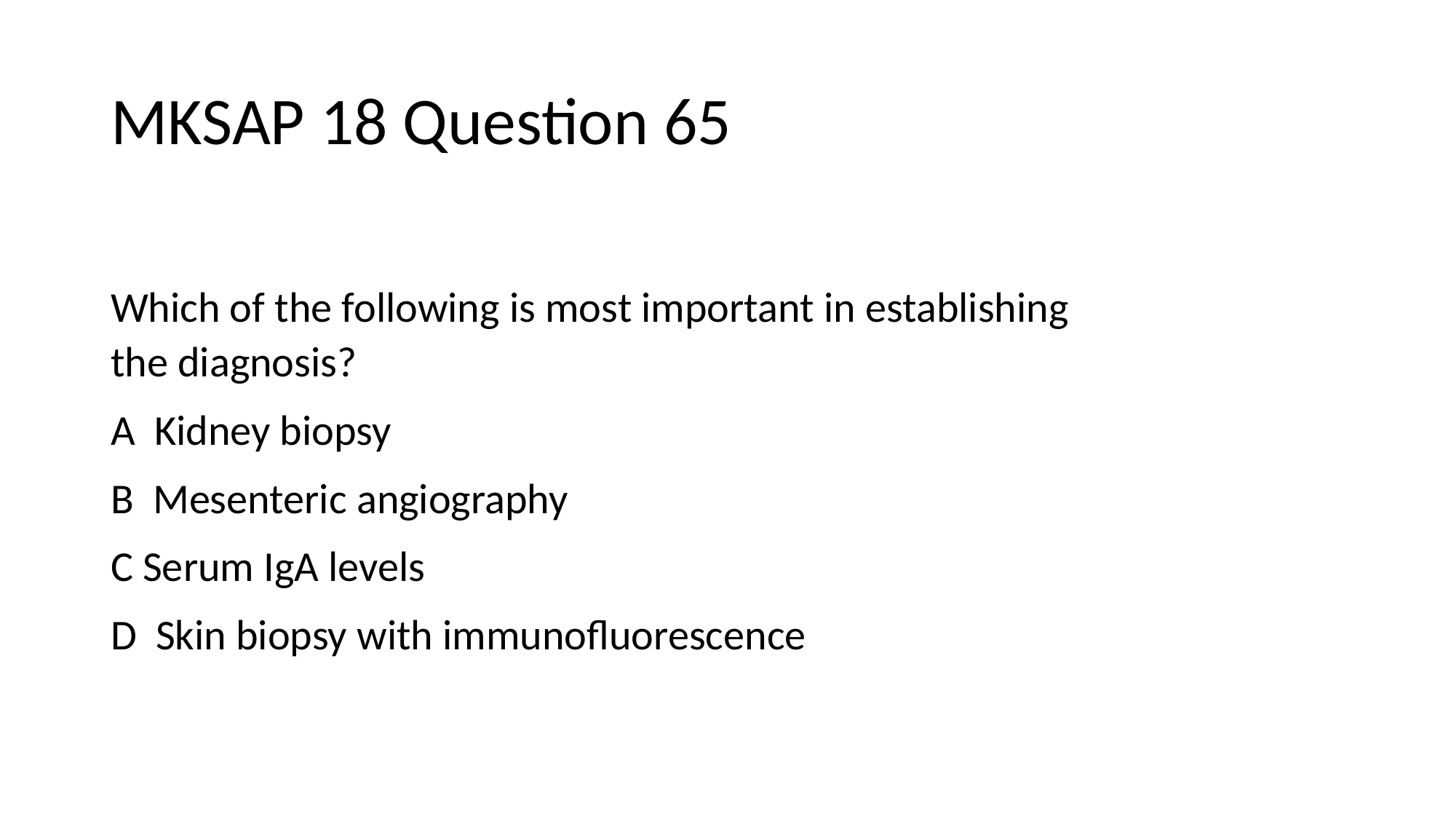

# MKSAP 18 Question 65
Which of the following is most important in establishing the diagnosis?
A  Kidney biopsy
B  Mesenteric angiography
C Serum IgA levels
D  Skin biopsy with immunofluorescence